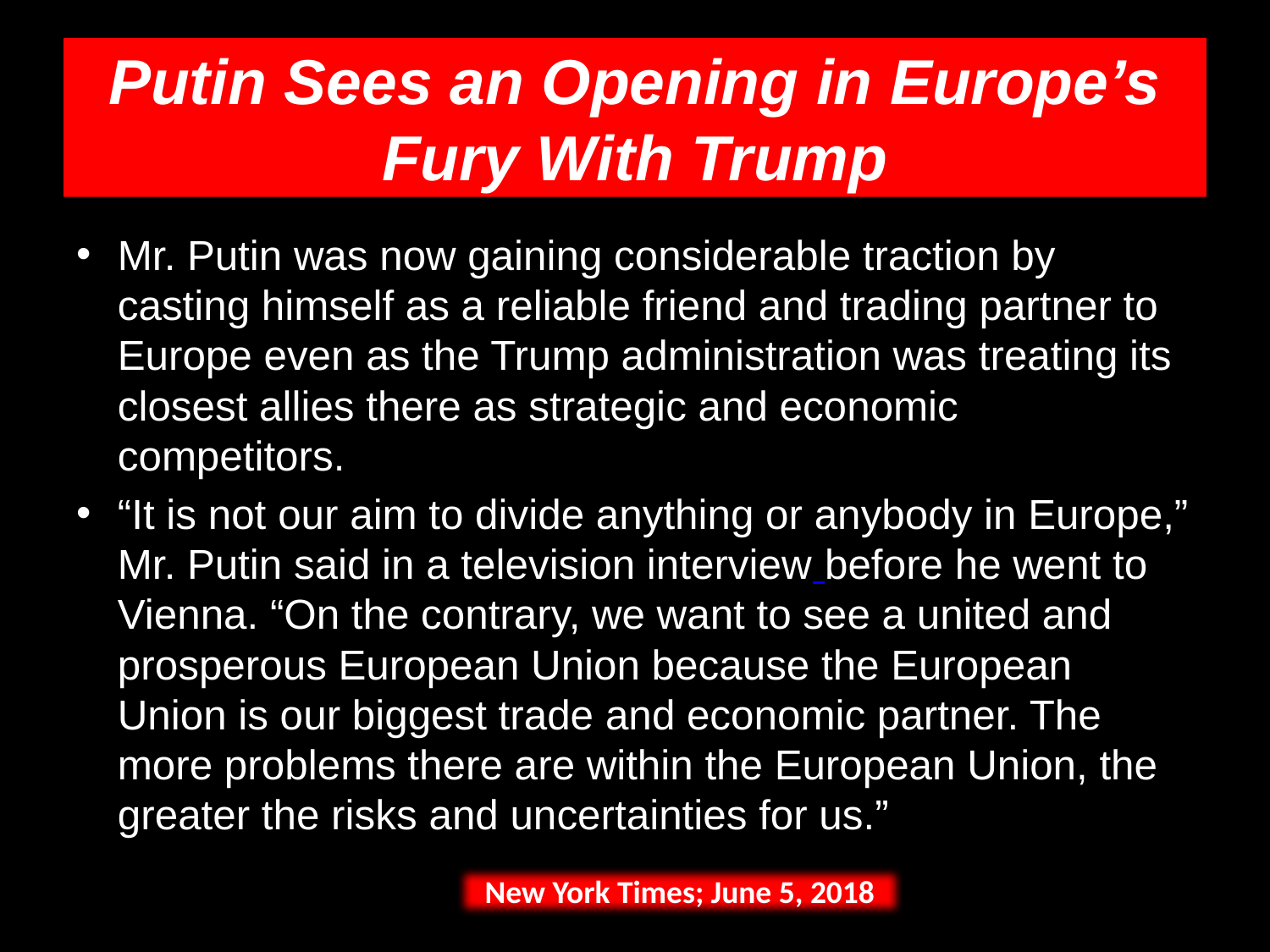

# Putin Sees an Opening in Europe’s Fury With Trump
Mr. Putin was now gaining considerable traction by casting himself as a reliable friend and trading partner to Europe even as the Trump administration was treating its closest allies there as strategic and economic competitors.
“It is not our aim to divide anything or anybody in Europe,” Mr. Putin said in a television interview before he went to Vienna. “On the contrary, we want to see a united and prosperous European Union because the European Union is our biggest trade and economic partner. The more problems there are within the European Union, the greater the risks and uncertainties for us.”

New York Times; June 5, 2018